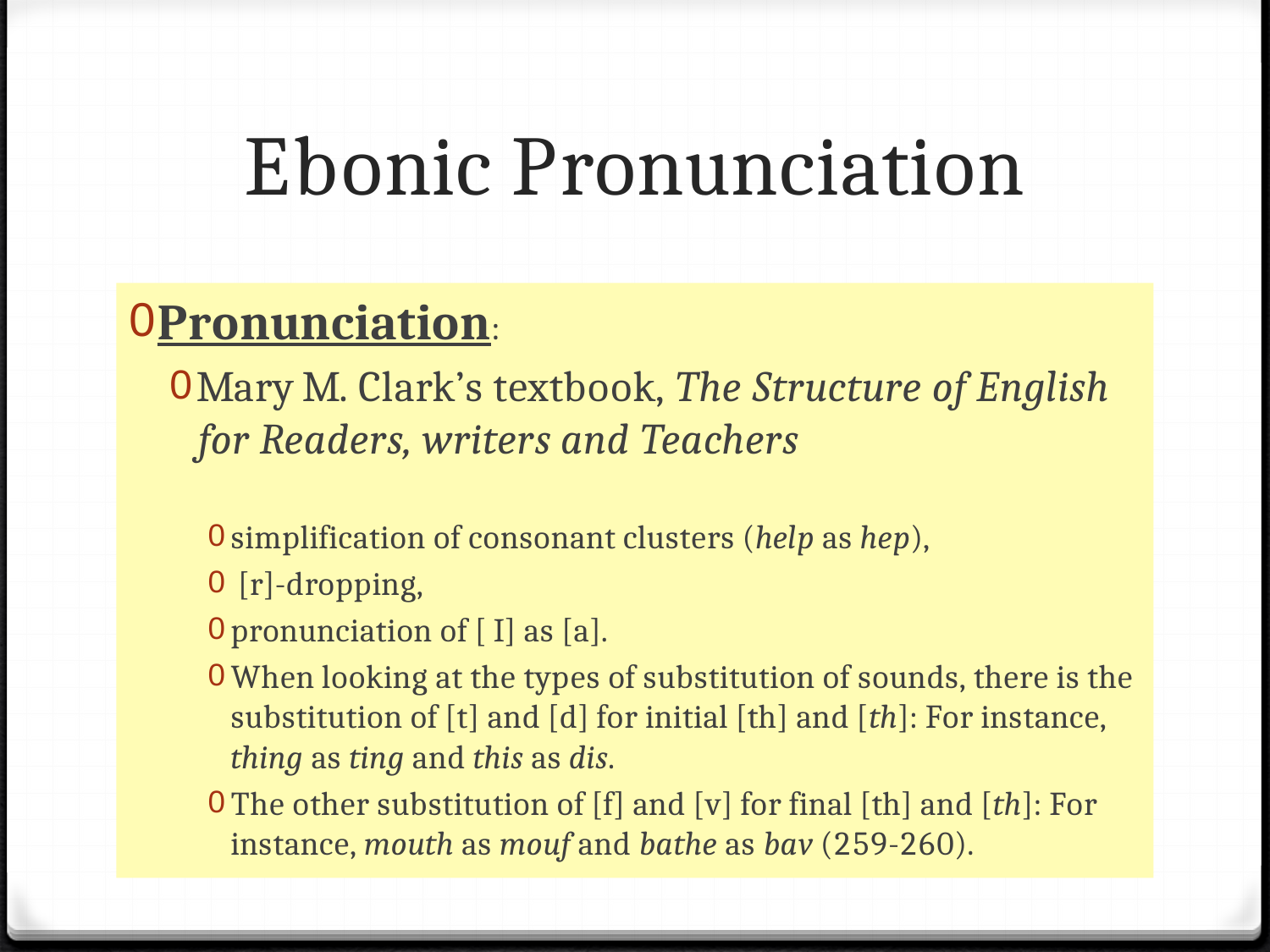

# Ebonic Pronunciation
Pronunciation:
Mary M. Clark’s textbook, The Structure of English for Readers, writers and Teachers

simplification of consonant clusters (help as hep),
 [r]-dropping,
pronunciation of [ I] as [a].
When looking at the types of substitution of sounds, there is the substitution of [t] and [d] for initial [th] and [th]: For instance, thing as ting and this as dis.
The other substitution of [f] and [v] for final [th] and [th]: For instance, mouth as mouf and bathe as bav (259-260).